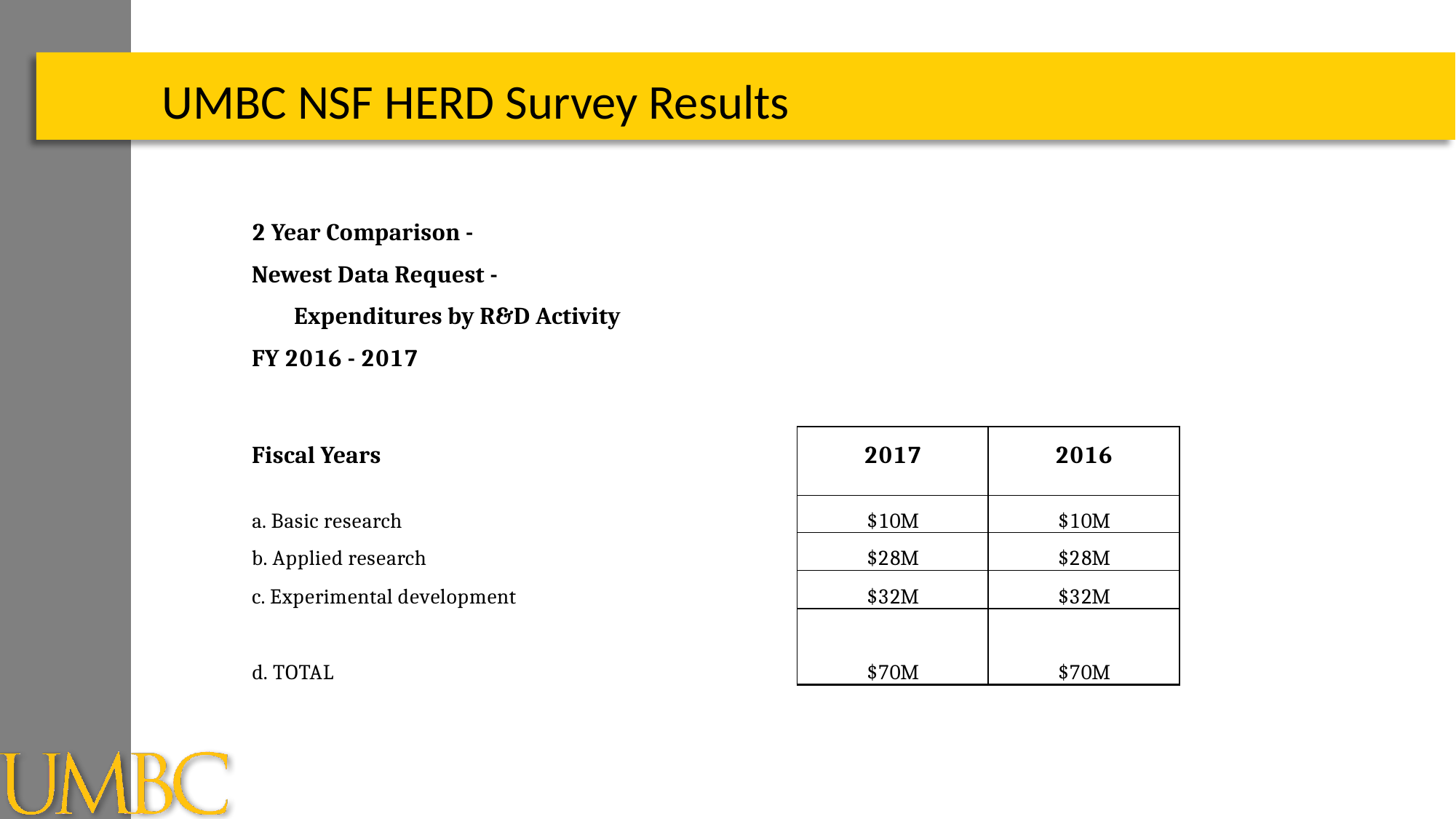

UMBC NSF HERD Survey Results
| 2 Year Comparison - |  |  |
| --- | --- | --- |
| Newest Data Request - |  |  |
| Expenditures by R&D Activity |  |  |
| FY 2016 - 2017 |  |  |
|  |  |  |
|  |  |  |
| Fiscal Years | 2017 | 2016 |
|  |  |  |
| a. Basic research | $10M | $10M |
| b. Applied research | $28M | $28M |
| c. Experimental development | $32M | $32M |
|  |  |  |
| d. TOTAL | $70M | $70M |